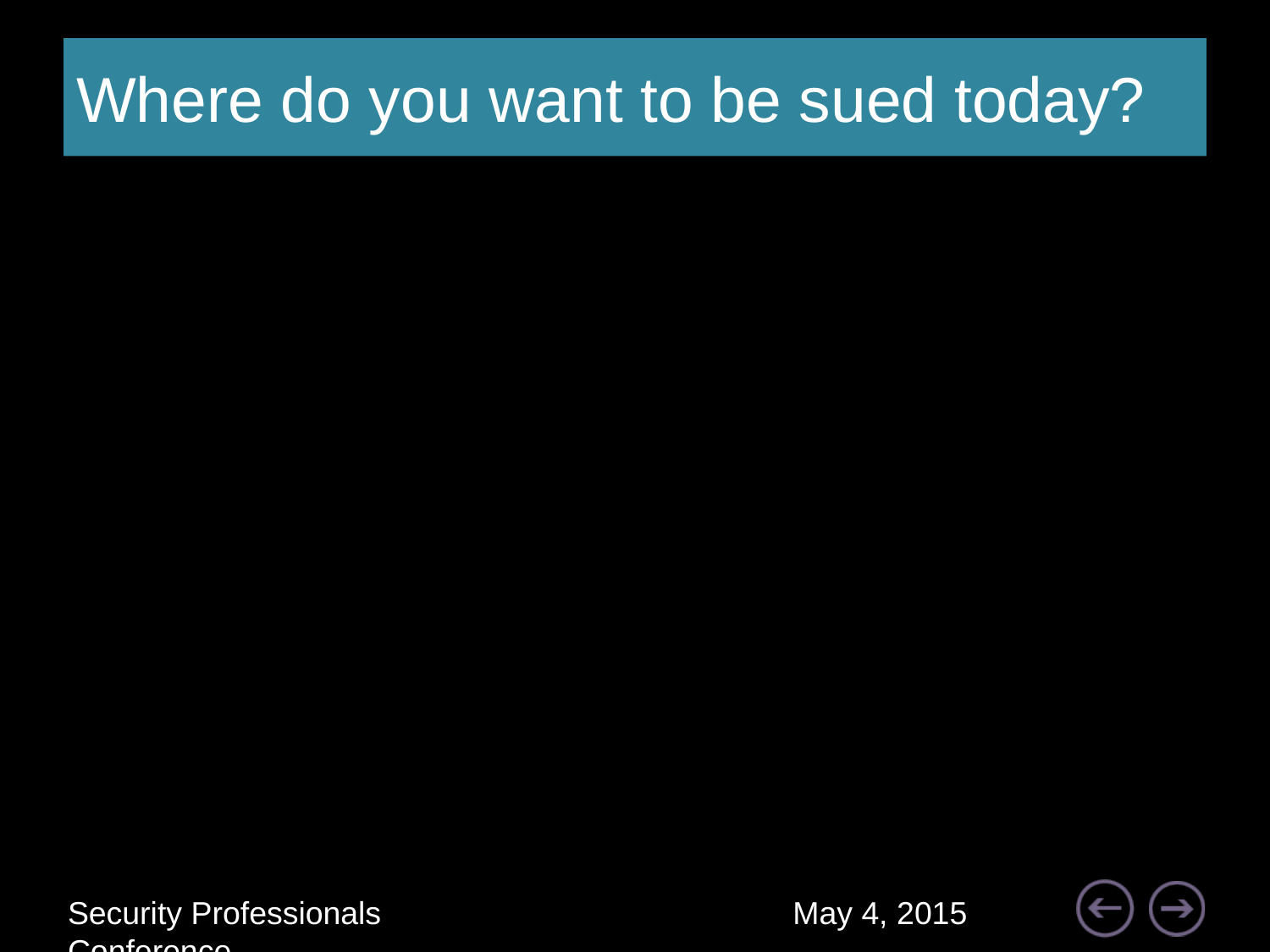

# Where do you want to be sued today?